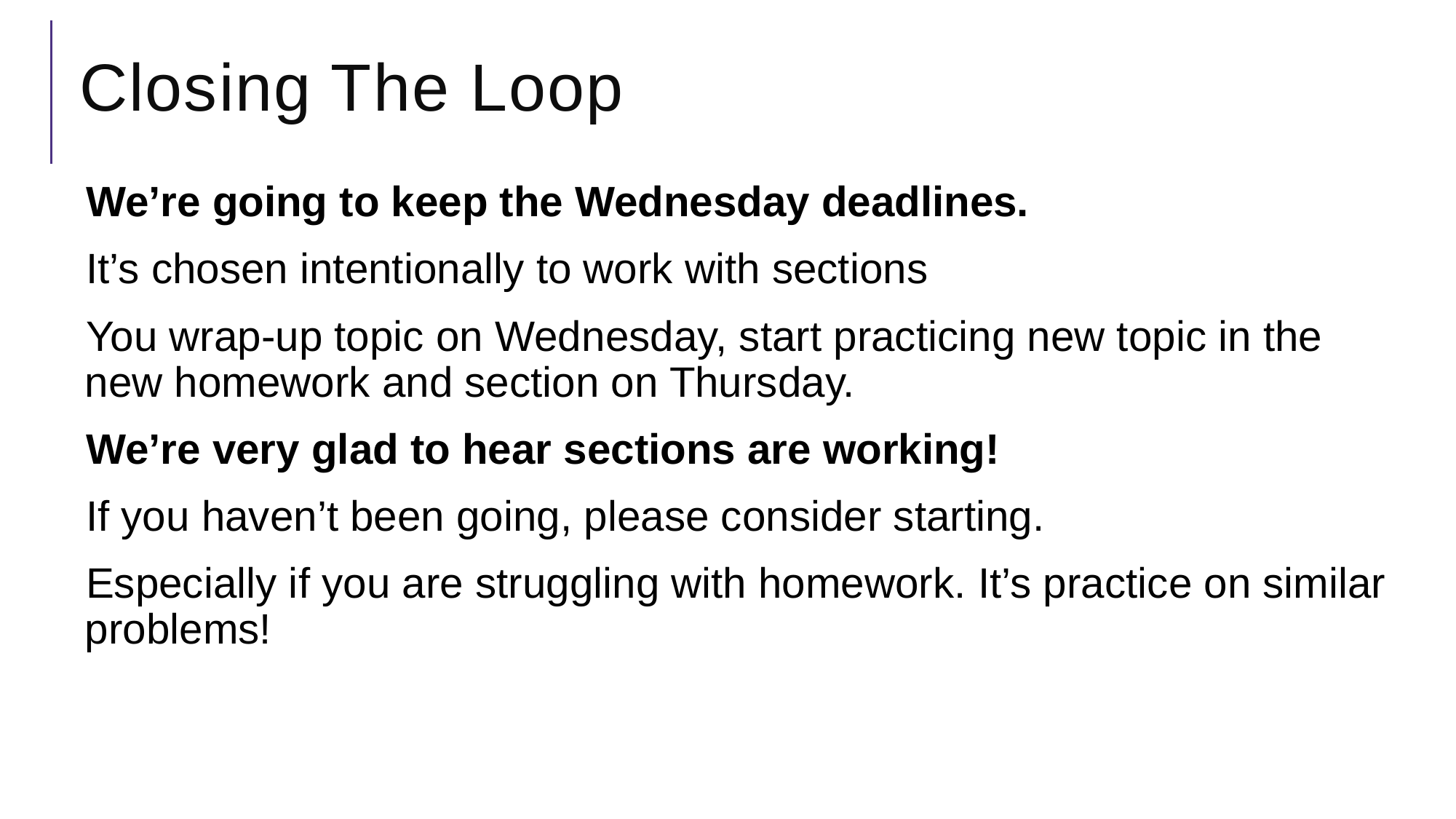

# Closing The Loop
We’re going to keep the Wednesday deadlines.
It’s chosen intentionally to work with sections
You wrap-up topic on Wednesday, start practicing new topic in the new homework and section on Thursday.
We’re very glad to hear sections are working!
If you haven’t been going, please consider starting.
Especially if you are struggling with homework. It’s practice on similar problems!